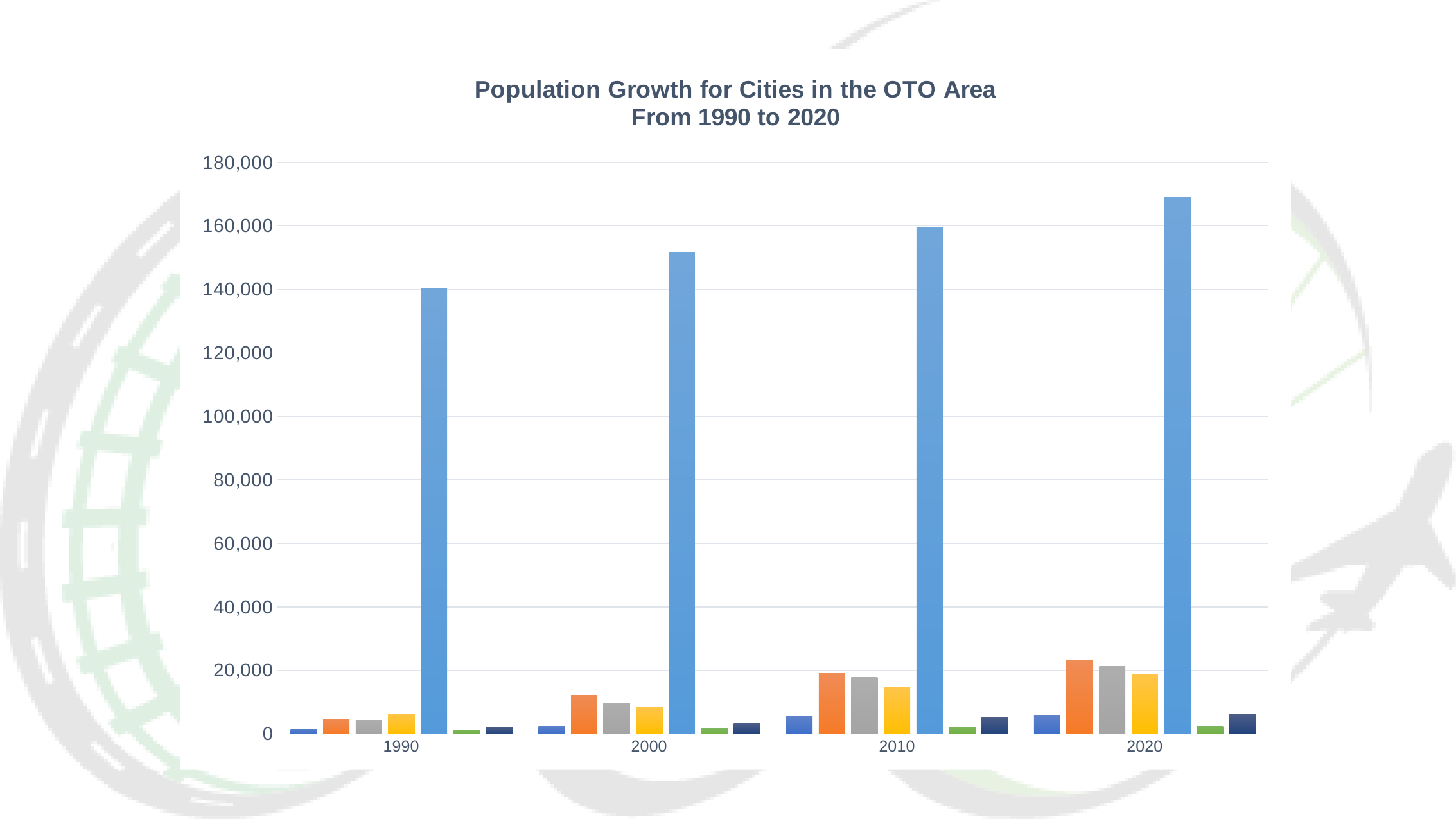

### Chart: Population Growth for Cities in the OTO Area
From 1990 to 2020

| Category | Battlefield | Nixa | Ozark | Republic | Springfield | Strafford | Willard |
|---|---|---|---|---|---|---|---|
| 1990 | 1526.0 | 4707.0 | 4243.0 | 6292.0 | 140494.0 | 1166.0 | 2177.0 |
| 2000 | 2385.0 | 12124.0 | 9665.0 | 8438.0 | 151580.0 | 1845.0 | 3193.0 |
| 2010 | 5590.0 | 19022.0 | 17820.0 | 14751.0 | 159498.0 | 2358.0 | 5288.0 |
| 2020 | 5990.0 | 23257.0 | 21284.0 | 18750.0 | 169176.0 | 2561.0 | 6344.0 |
2021 OTO MPO Area Growth Trends Report
25